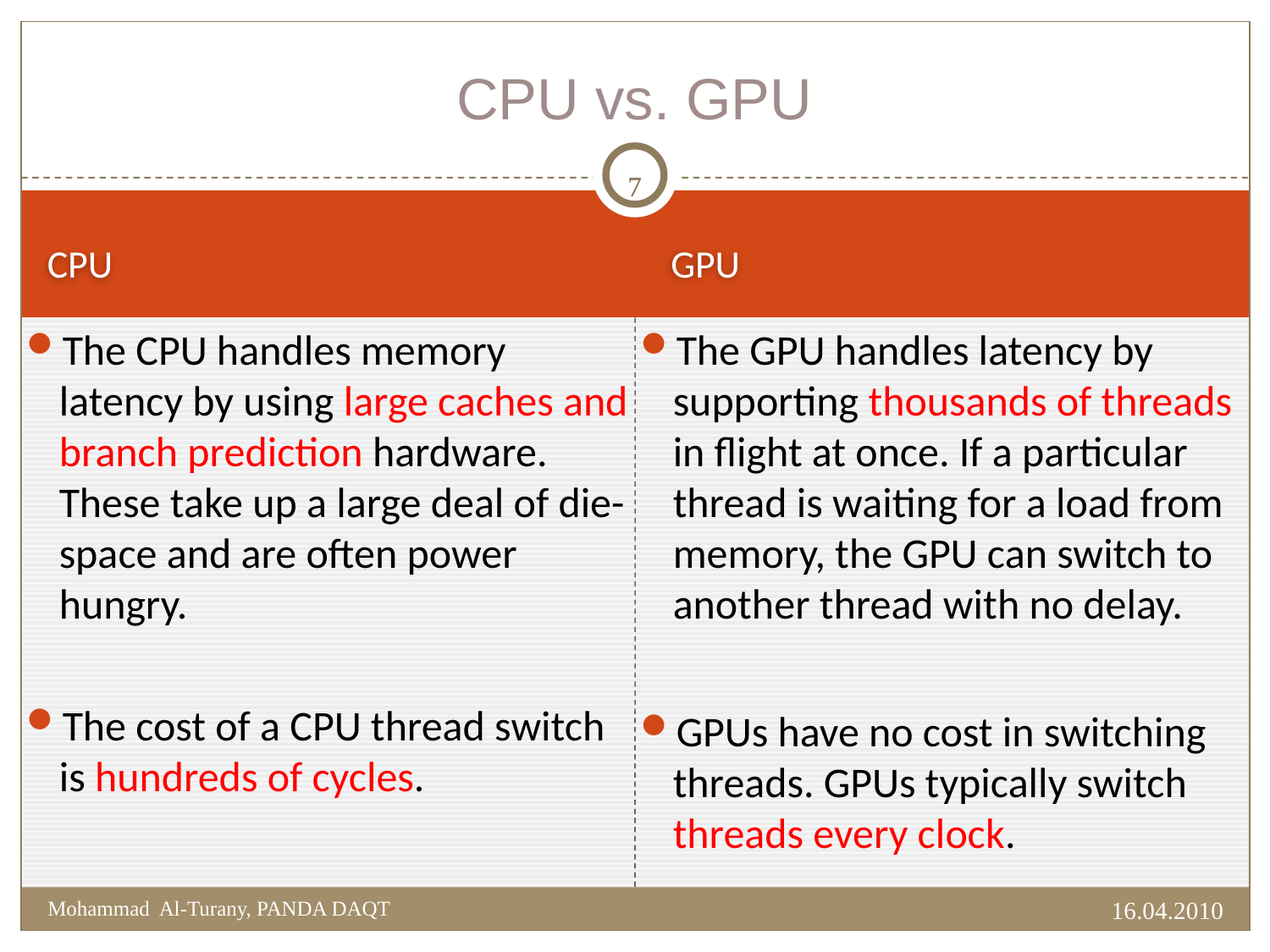

# CPU vs. GPU

CPU

7
7

GPU

The CPU handles memory latency by using large caches and branch prediction hardware. These take up a large deal of die-space and are often power hungry.

The cost of a CPU thread switch is hundreds of cycles.
The GPU handles latency by supporting thousands of threads in flight at once. If a particular thread is waiting for a load from memory, the GPU can switch to another thread with no delay.

GPUs have no cost in switching threads. GPUs typically switch threads every clock.

16.04.2010
Mohammad  Al-Turany, PANDA DAQT